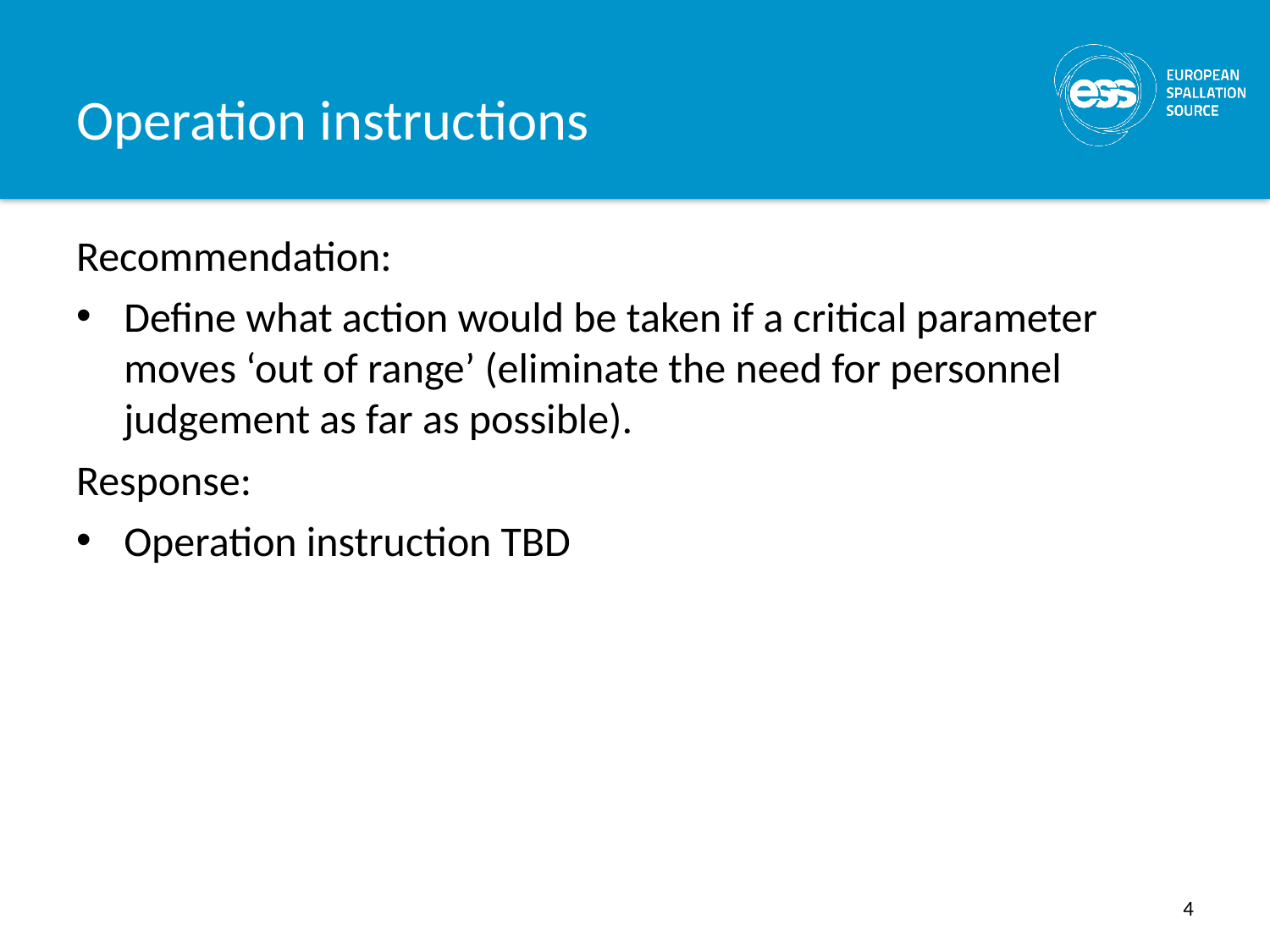

# Operation instructions
Recommendation:
Define what action would be taken if a critical parameter moves ‘out of range’ (eliminate the need for personnel judgement as far as possible).
Response:
Operation instruction TBD
4